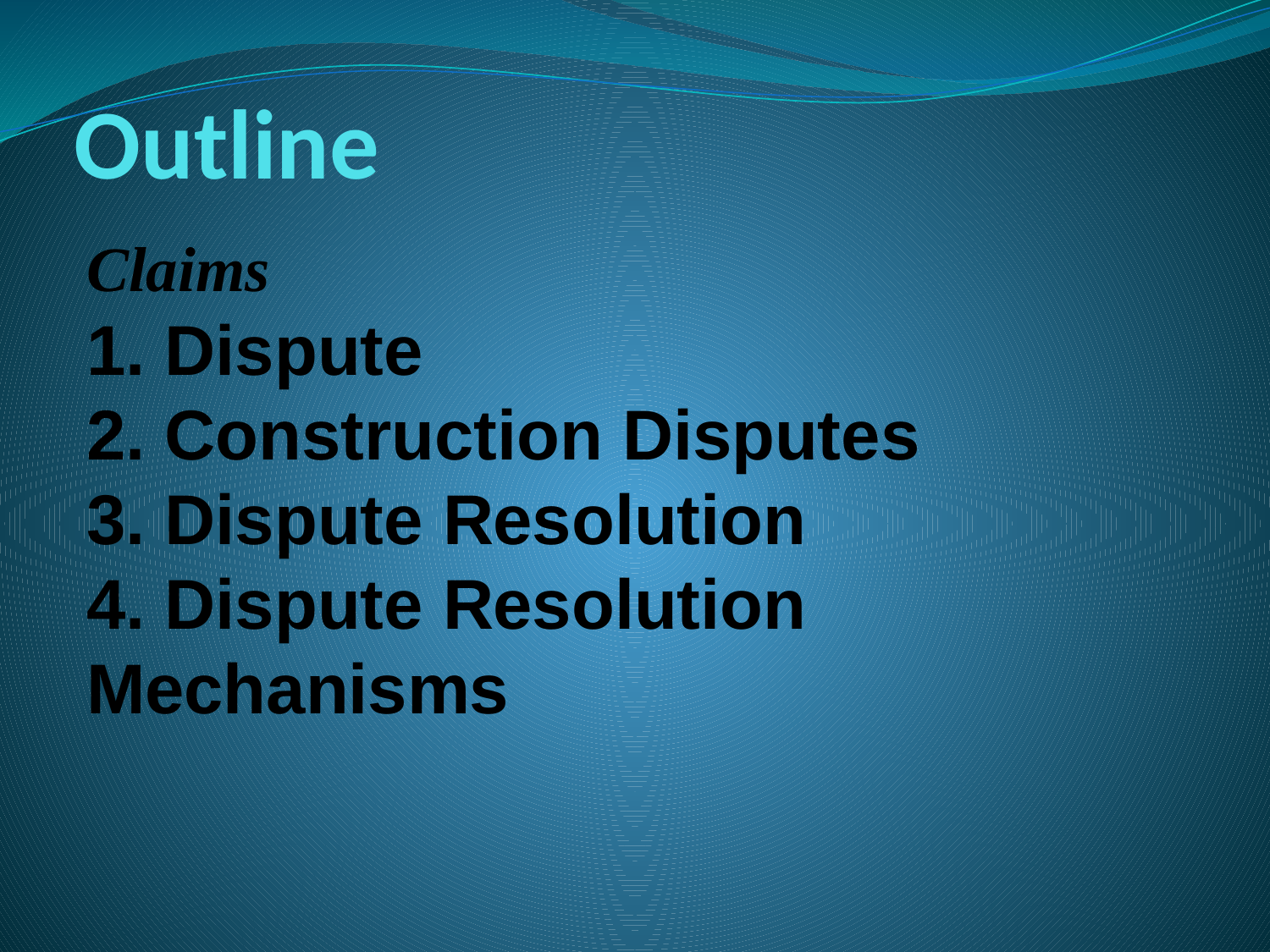

# Outline
Claims
1. Dispute
2. Construction Disputes
3. Dispute Resolution
4. Dispute Resolution Mechanisms